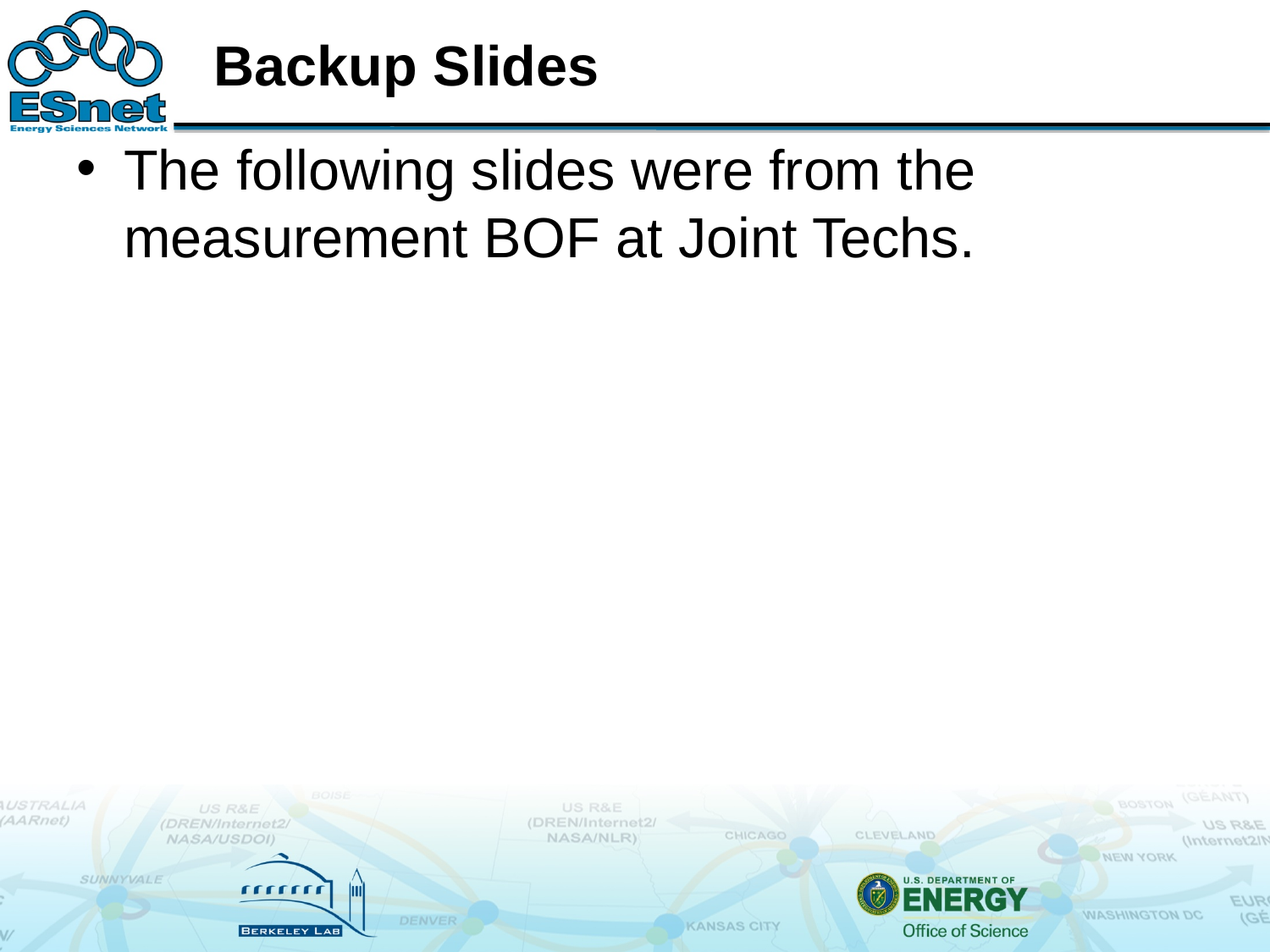

# Backup Slides
The following slides were from the measurement BOF at Joint Techs.